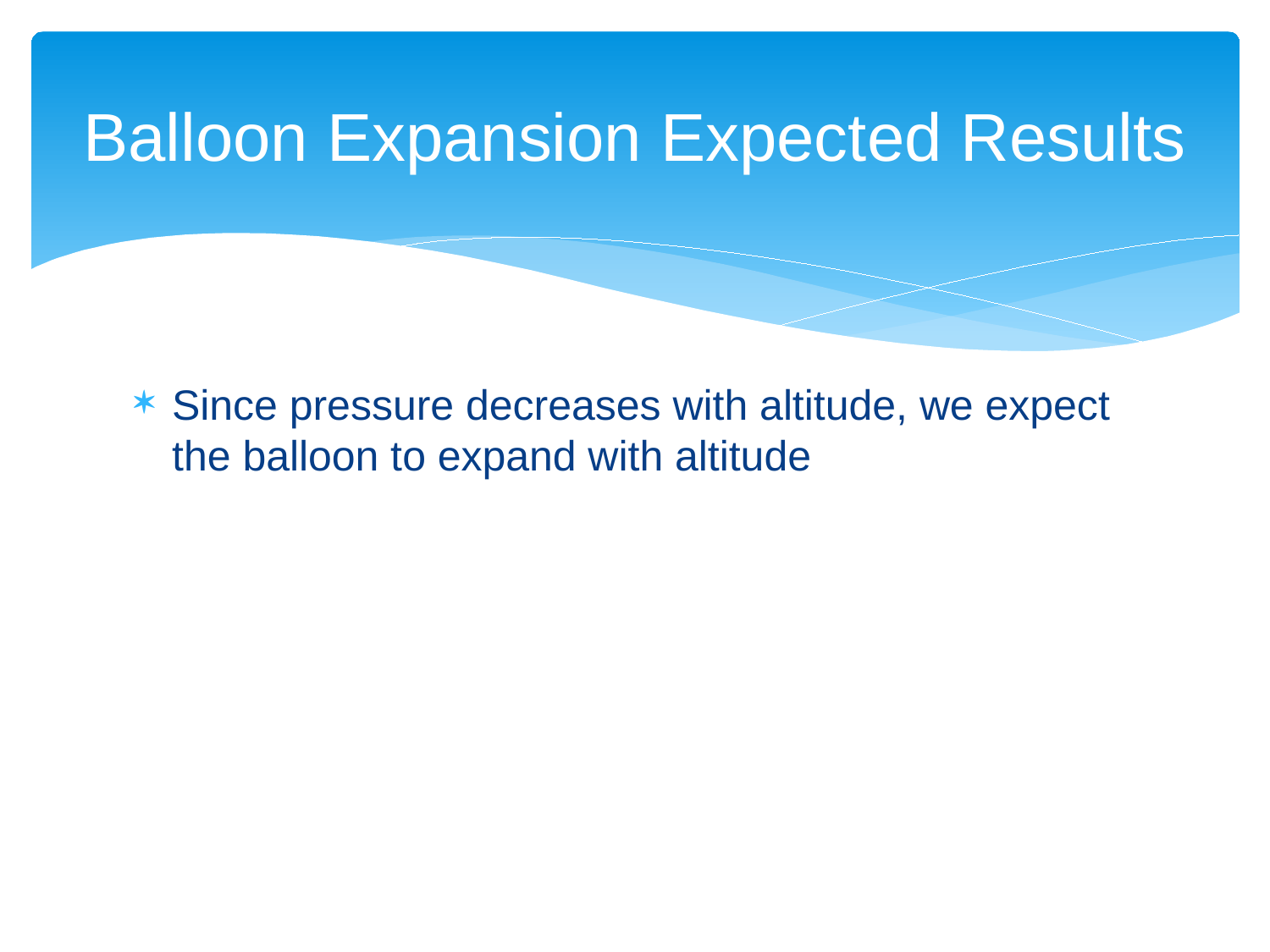

# Balloon Expansion Expected Results
Since pressure decreases with altitude, we expect the balloon to expand with altitude